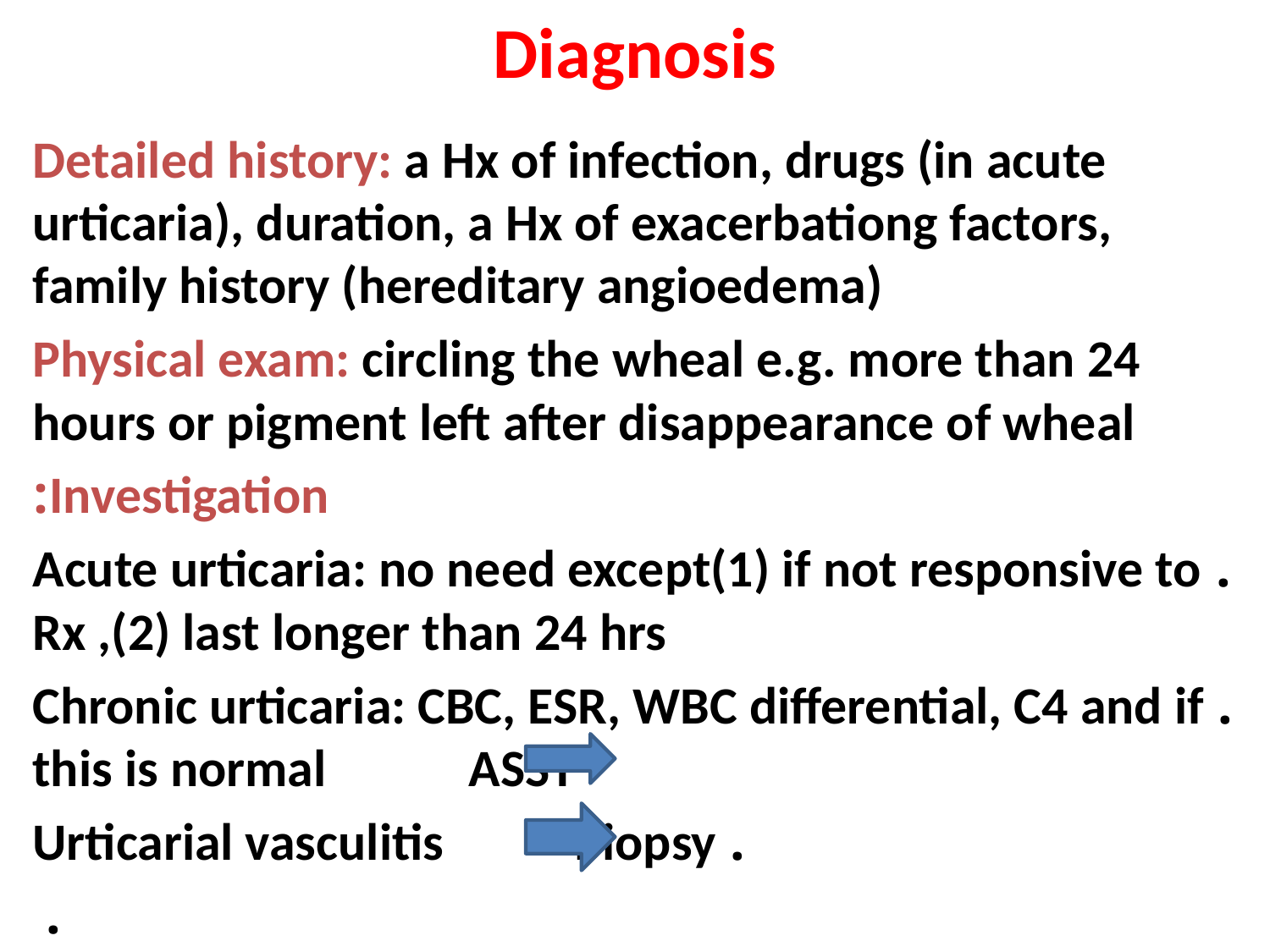

# Diagnosis
Detailed history: a Hx of infection, drugs (in acute urticaria), duration, a Hx of exacerbationg factors, family history (hereditary angioedema)
Physical exam: circling the wheal e.g. more than 24 hours or pigment left after disappearance of wheal
Investigation:
. Acute urticaria: no need except(1) if not responsive to Rx ,(2) last longer than 24 hrs
. Chronic urticaria: CBC, ESR, WBC differential, C4 and if this is normal            ASST
. Urticarial vasculitis           biopsy
.